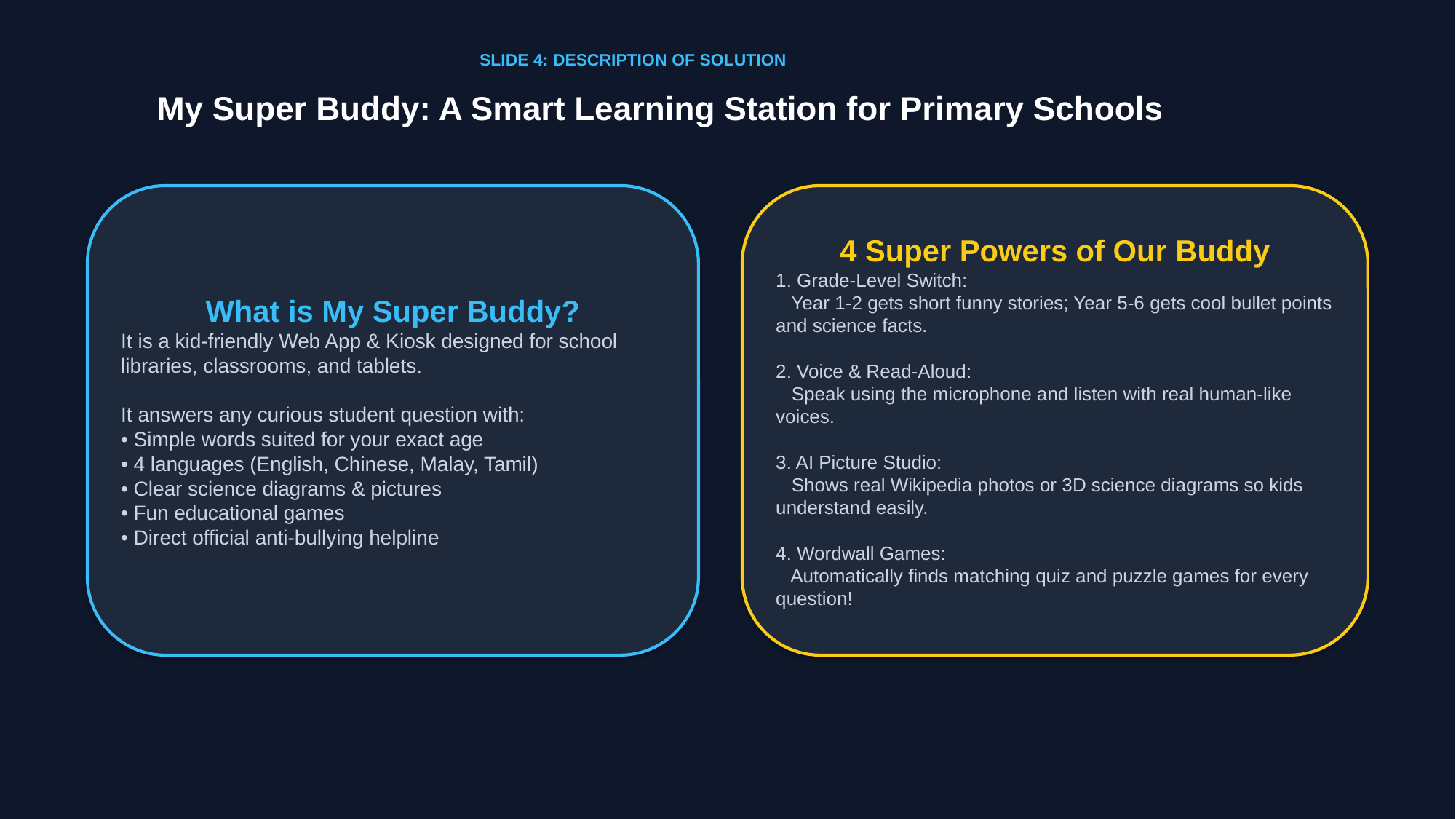

SLIDE 4: DESCRIPTION OF SOLUTION
My Super Buddy: A Smart Learning Station for Primary Schools
What is My Super Buddy?
It is a kid-friendly Web App & Kiosk designed for school libraries, classrooms, and tablets.
It answers any curious student question with:
• Simple words suited for your exact age
• 4 languages (English, Chinese, Malay, Tamil)
• Clear science diagrams & pictures
• Fun educational games
• Direct official anti-bullying helpline
4 Super Powers of Our Buddy
1. Grade-Level Switch:
   Year 1-2 gets short funny stories; Year 5-6 gets cool bullet points and science facts.
2. Voice & Read-Aloud:
   Speak using the microphone and listen with real human-like voices.
3. AI Picture Studio:
   Shows real Wikipedia photos or 3D science diagrams so kids understand easily.
4. Wordwall Games:
   Automatically finds matching quiz and puzzle games for every question!